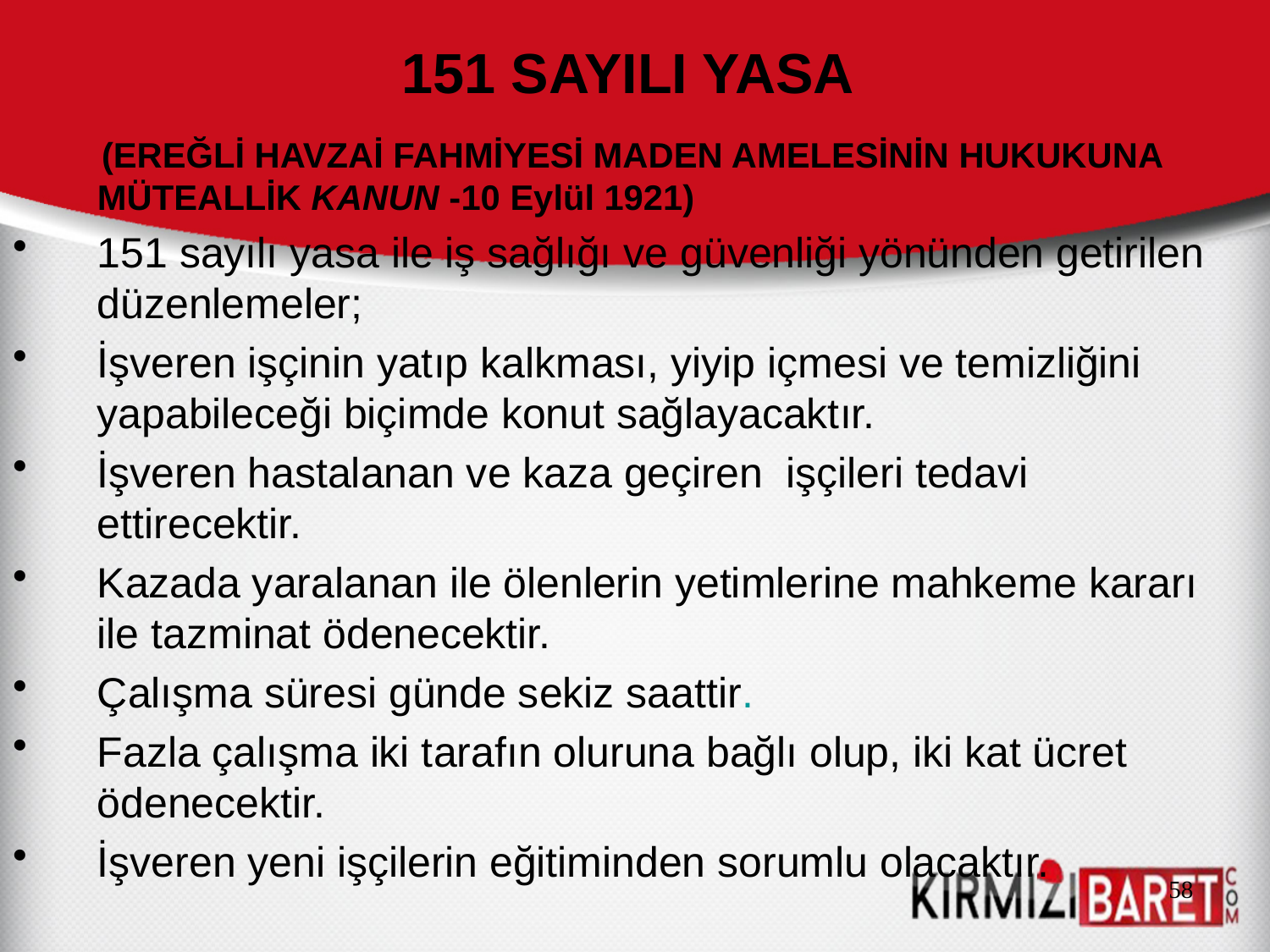

# 151 SAYILI YASA
                                   (EREĞLİ HAVZAİ FAHMİYESİ MADEN AMELESİNİN HUKUKUNA     MÜTEALLİK KANUN -10 Eylül 1921)
151 sayılı yasa ile iş sağlığı ve güvenliği yönünden getirilen düzenlemeler;
İşveren işçinin yatıp kalkması, yiyip içmesi ve temizliğini yapabileceği biçimde konut sağlayacaktır.
İşveren hastalanan ve kaza geçiren  işçileri tedavi ettirecektir.
Kazada yaralanan ile ölenlerin yetimlerine mahkeme kararı ile tazminat ödenecektir.
Çalışma süresi günde sekiz saattir.
Fazla çalışma iki tarafın oluruna bağlı olup, iki kat ücret ödenecektir.
İşveren yeni işçilerin eğitiminden sorumlu olacaktır.
58